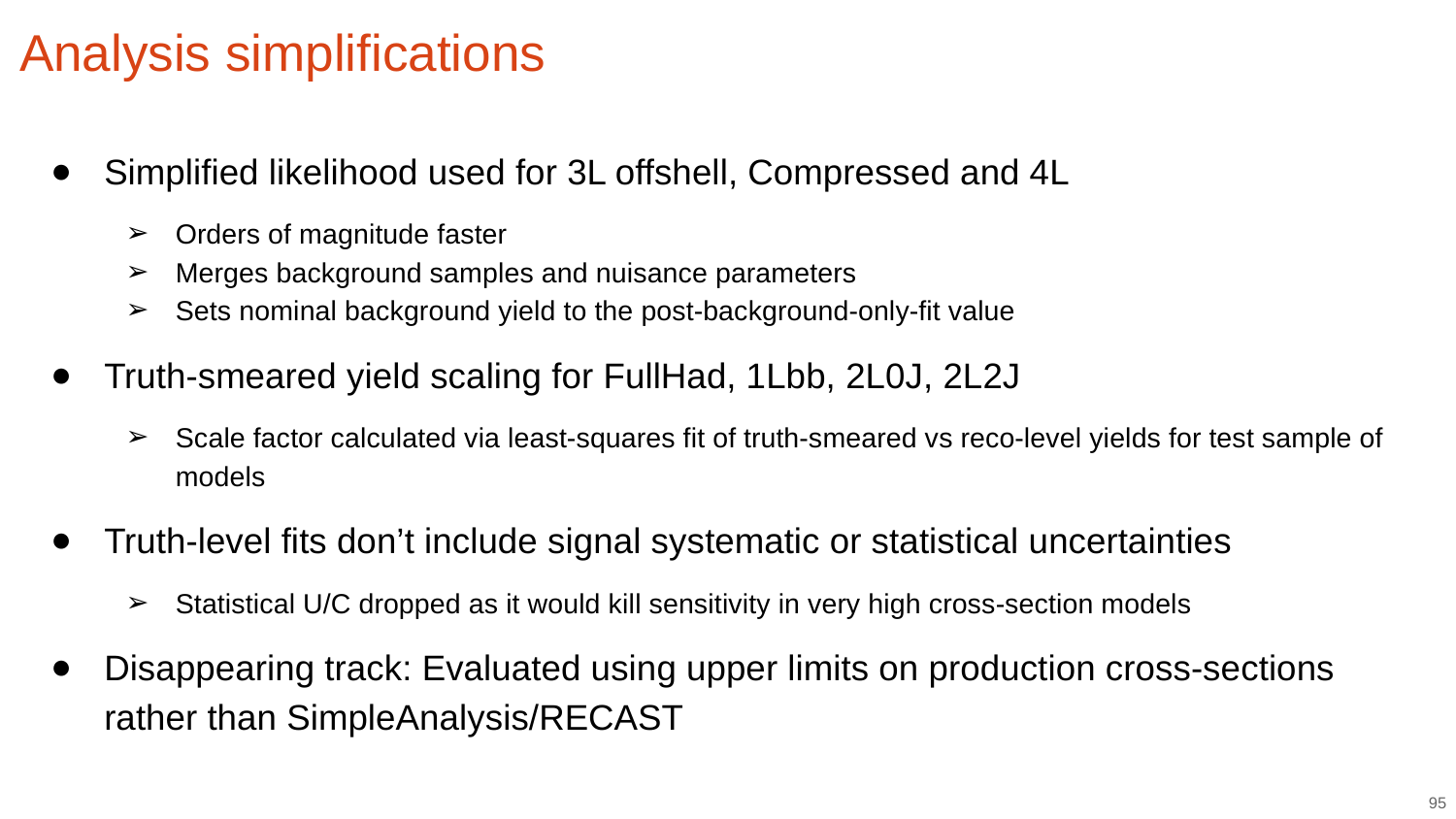

# Analysis simplifications
Simplified likelihood used for 3L offshell, Compressed and 4L
Orders of magnitude faster
Merges background samples and nuisance parameters
Sets nominal background yield to the post-background-only-fit value
Truth-smeared yield scaling for FullHad, 1Lbb, 2L0J, 2L2J
Scale factor calculated via least-squares fit of truth-smeared vs reco-level yields for test sample of models
Truth-level fits don’t include signal systematic or statistical uncertainties
Statistical U/C dropped as it would kill sensitivity in very high cross-section models
Disappearing track: Evaluated using upper limits on production cross-sections rather than SimpleAnalysis/RECAST
95